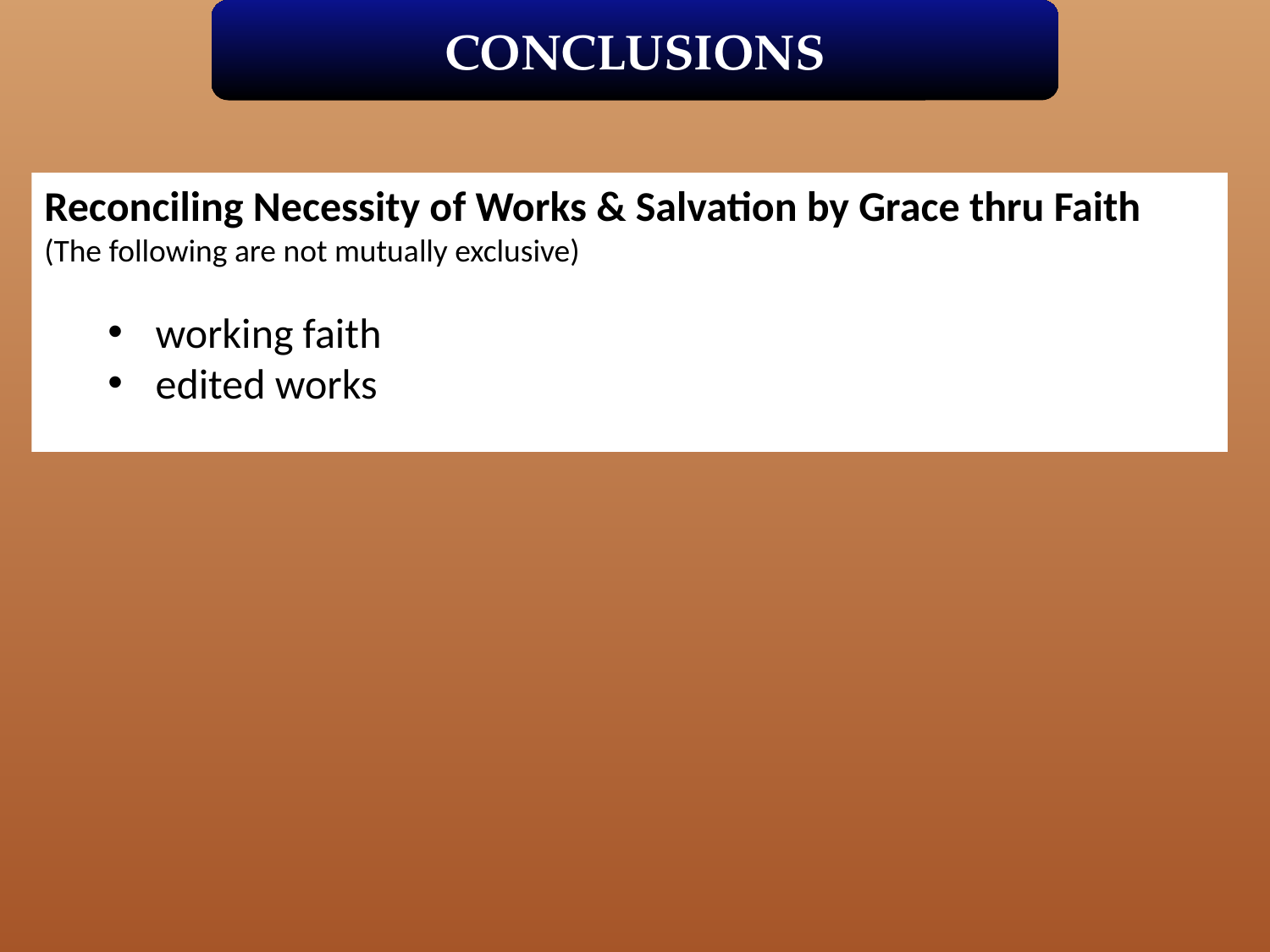

CONCLUSIONS
Reconciling Necessity of Works & Salvation by Grace thru Faith
(The following are not mutually exclusive)

working faith
edited works